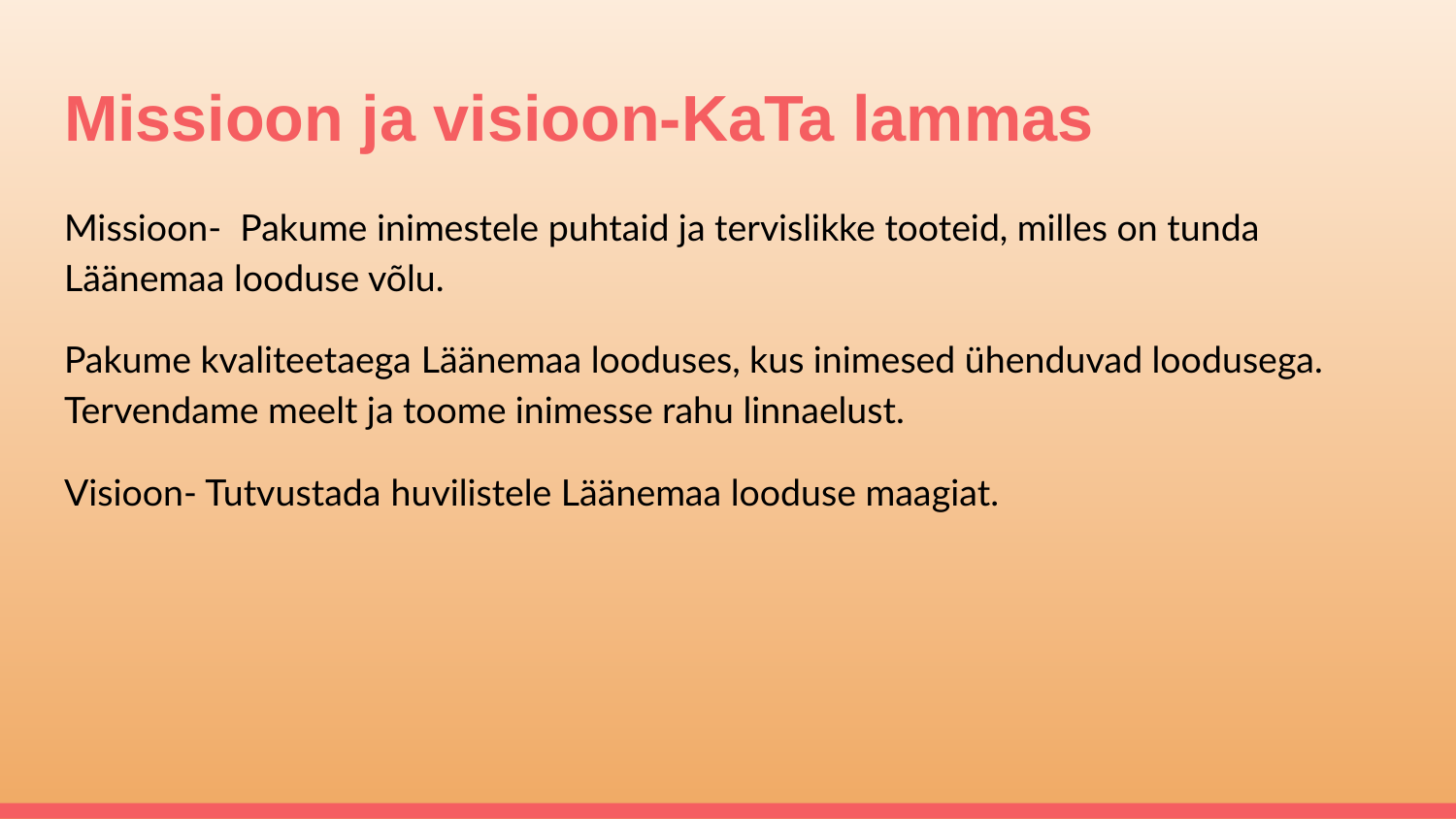

# Missioon ja visioon-KaTa lammas
Missioon-  Pakume inimestele puhtaid ja tervislikke tooteid, milles on tunda Läänemaa looduse võlu.
Pakume kvaliteetaega Läänemaa looduses, kus inimesed ühenduvad loodusega. Tervendame meelt ja toome inimesse rahu linnaelust.
Visioon- Tutvustada huvilistele Läänemaa looduse maagiat.